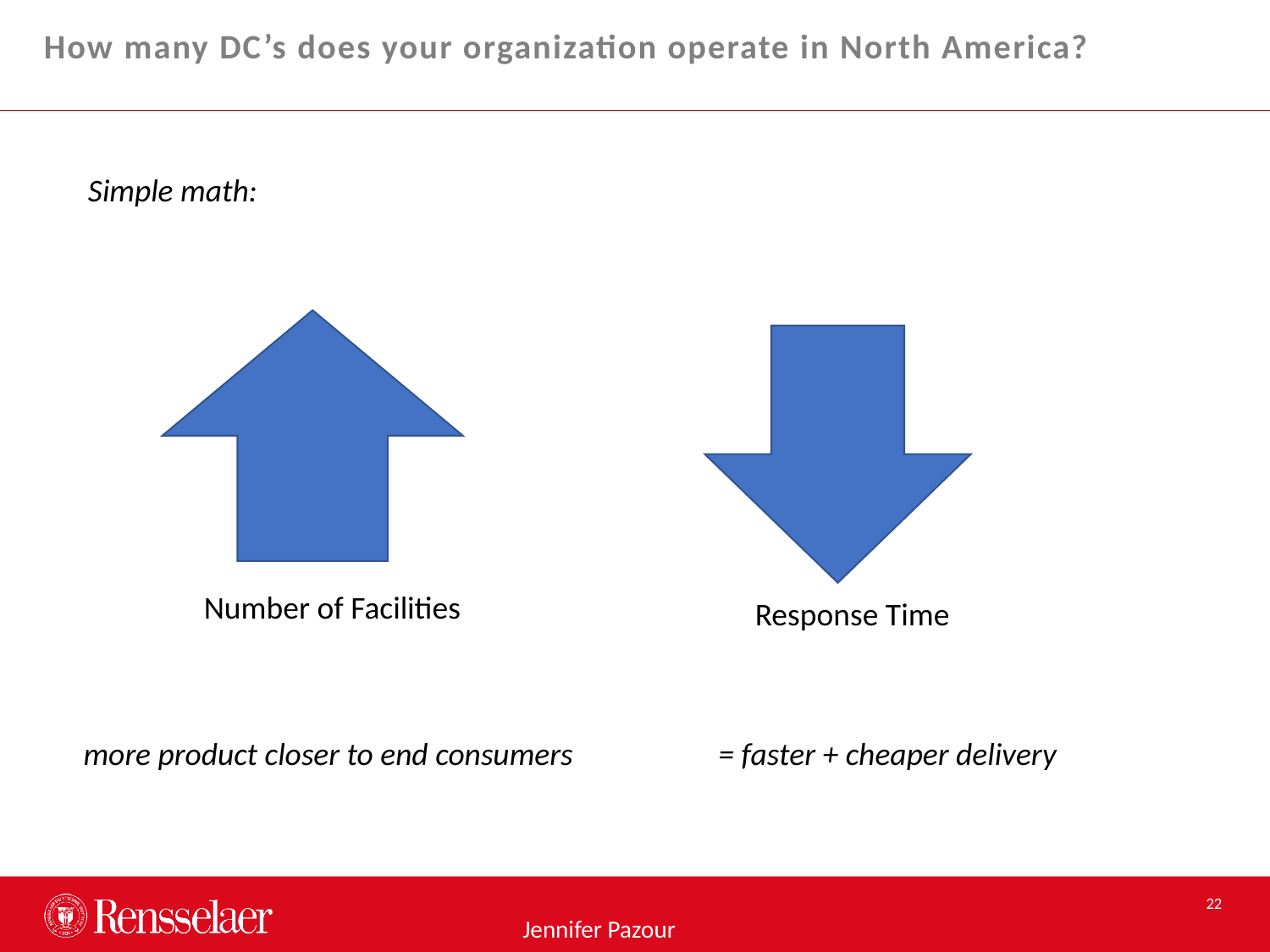

How many DC’s does your organization operate in North America?
Simple math:

Number of Facilities
Response Time
more product closer to end consumers 		= faster + cheaper delivery